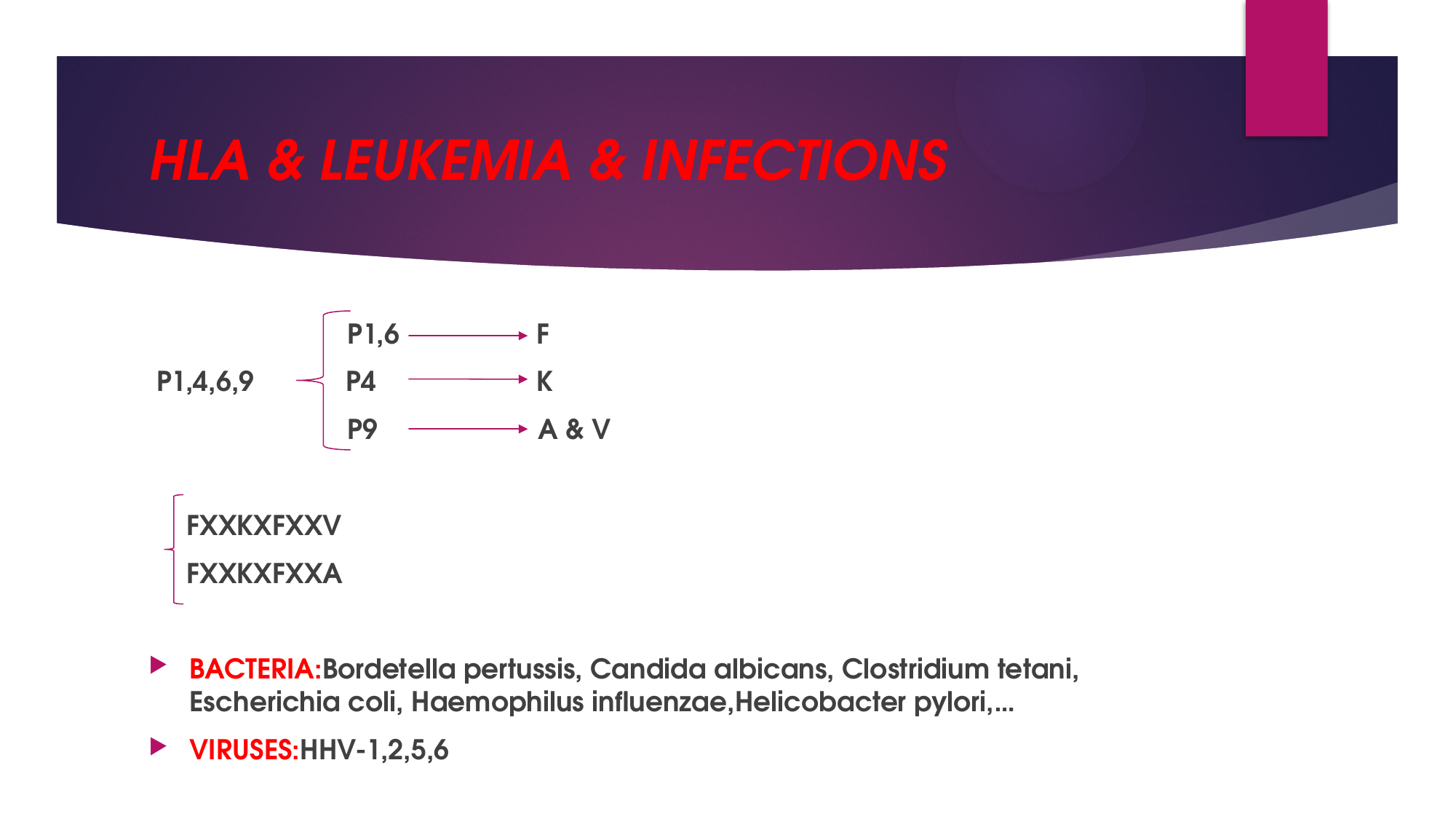

# HLA & LEUKEMIA & INFECTIONS
                          P1,6                  F
 P1,4,6,9            P4                     K
                          P9                     A & V

     FXXKXFXXV
     FXXKXFXXA

BACTERIA:Bordetella pertussis, Candida albicans, Clostridium tetani, Escherichia coli, Haemophilus influenzae,Helicobacter pylori,…
VIRUSES:HHV-1,2,5,6